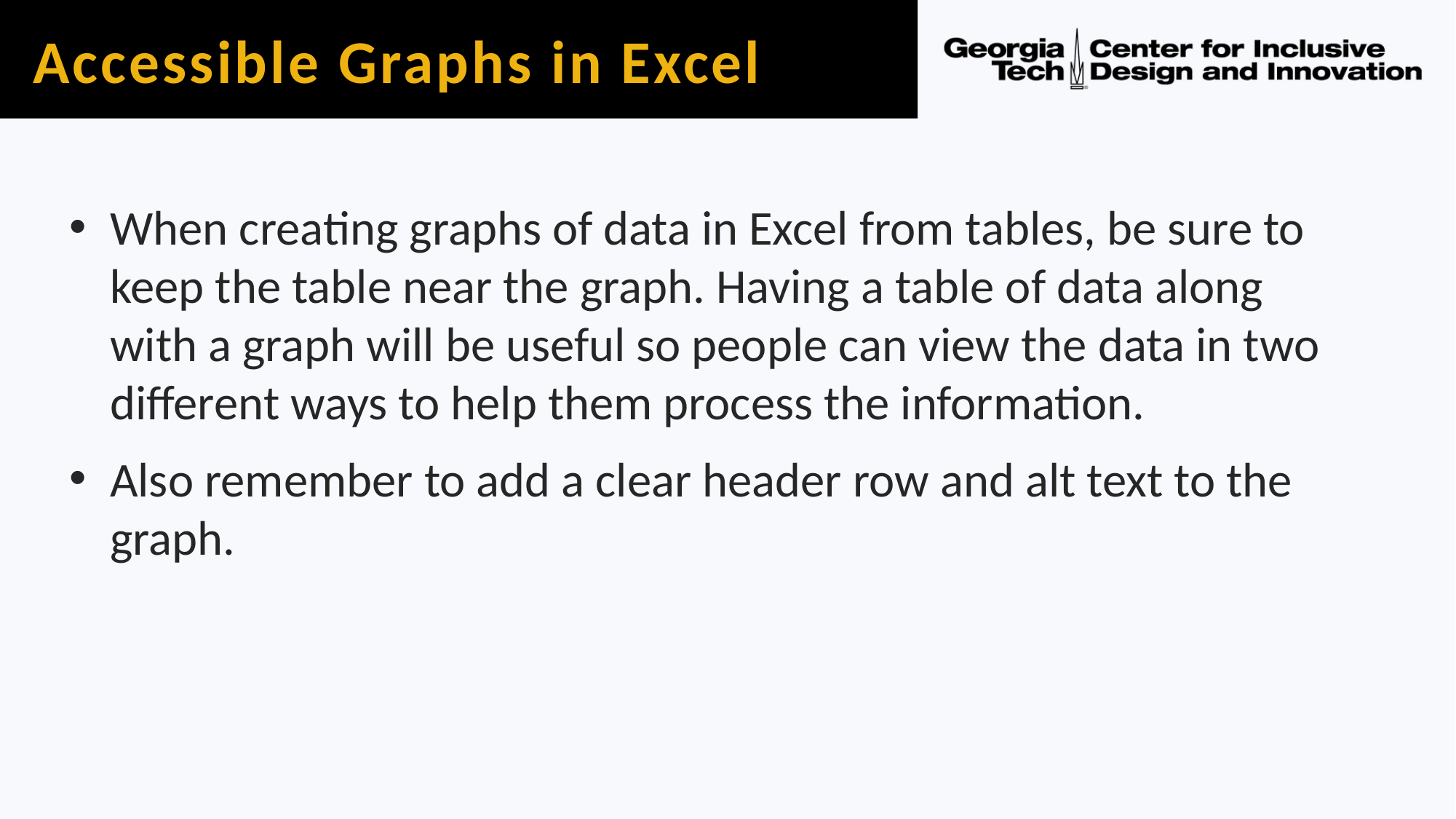

# Accessible Graphs in Excel
When creating graphs of data in Excel from tables, be sure to keep the table near the graph. Having a table of data along with a graph will be useful so people can view the data in two different ways to help them process the information.
Also remember to add a clear header row and alt text to the graph.